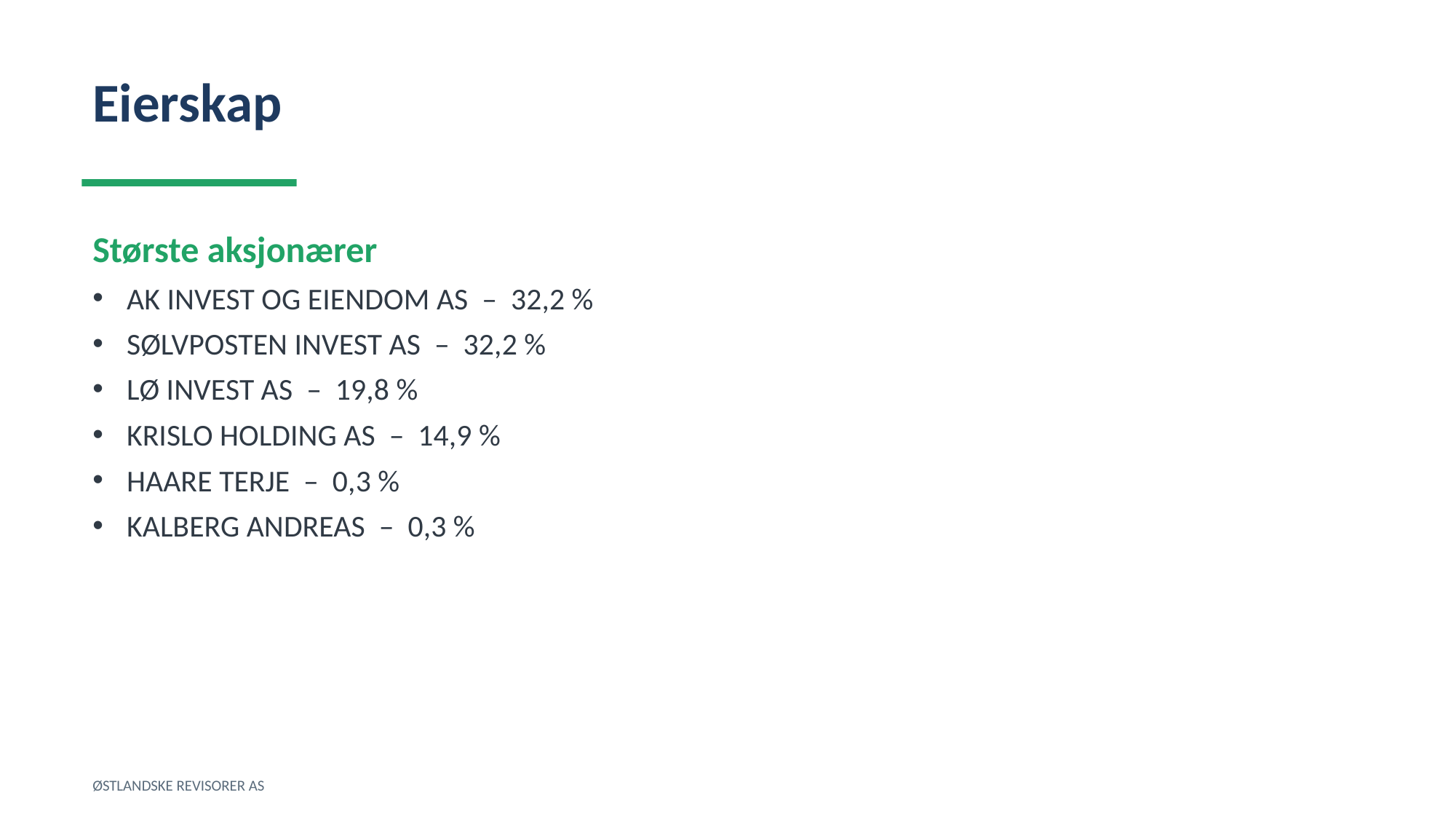

Eierskap

Største aksjonærer
AK INVEST OG EIENDOM AS  –  32,2 %
SØLVPOSTEN INVEST AS  –  32,2 %
LØ INVEST AS  –  19,8 %
KRISLO HOLDING AS  –  14,9 %
HAARE TERJE  –  0,3 %
KALBERG ANDREAS  –  0,3 %
ØSTLANDSKE REVISORER AS